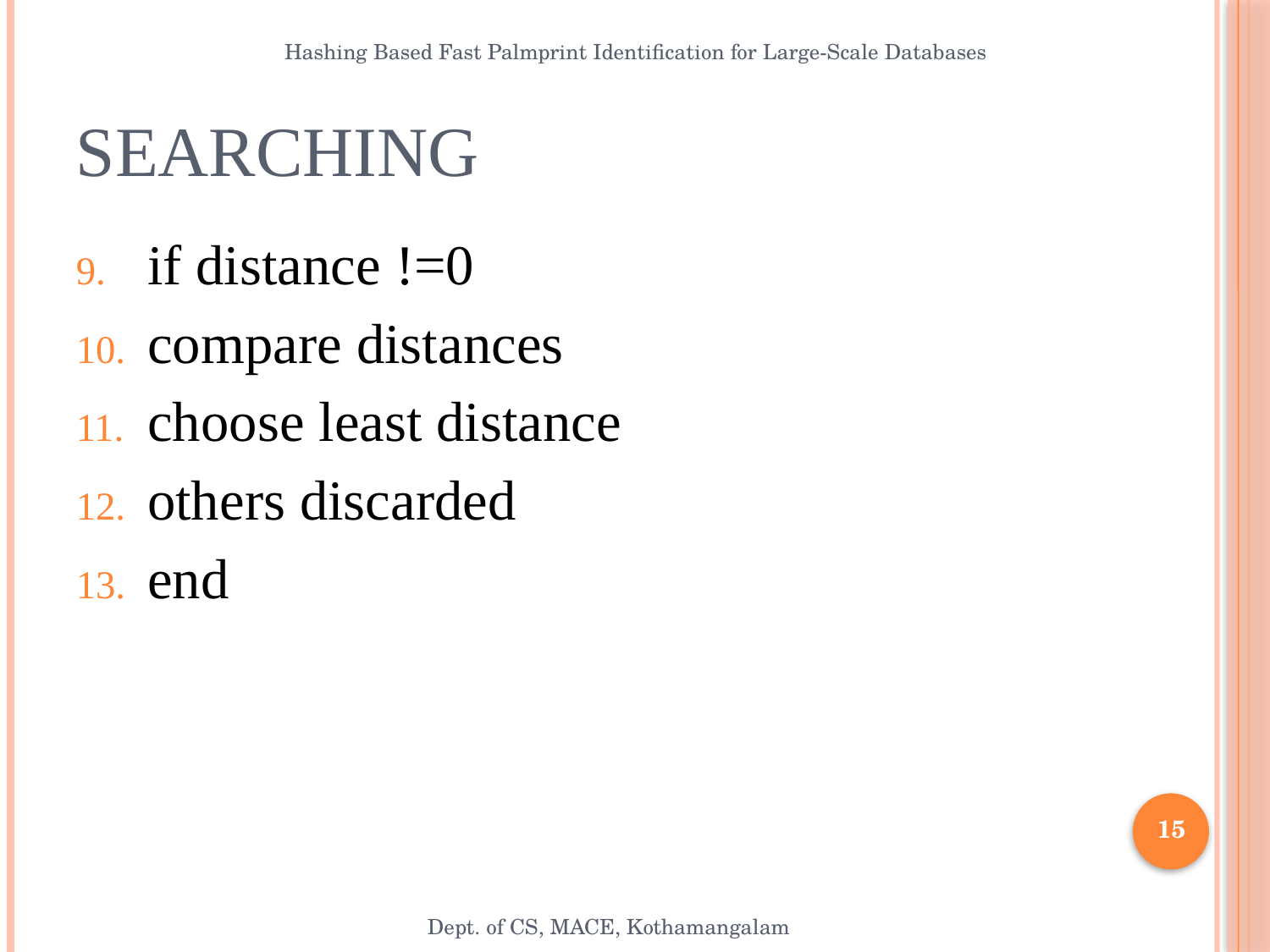

Hashing Based Fast Palmprint Identification for Large-Scale Databases
# SEARCHING
if distance !=0
compare distances
choose least distance
others discarded
end

15
Dept. of CS, MACE, Kothamangalam